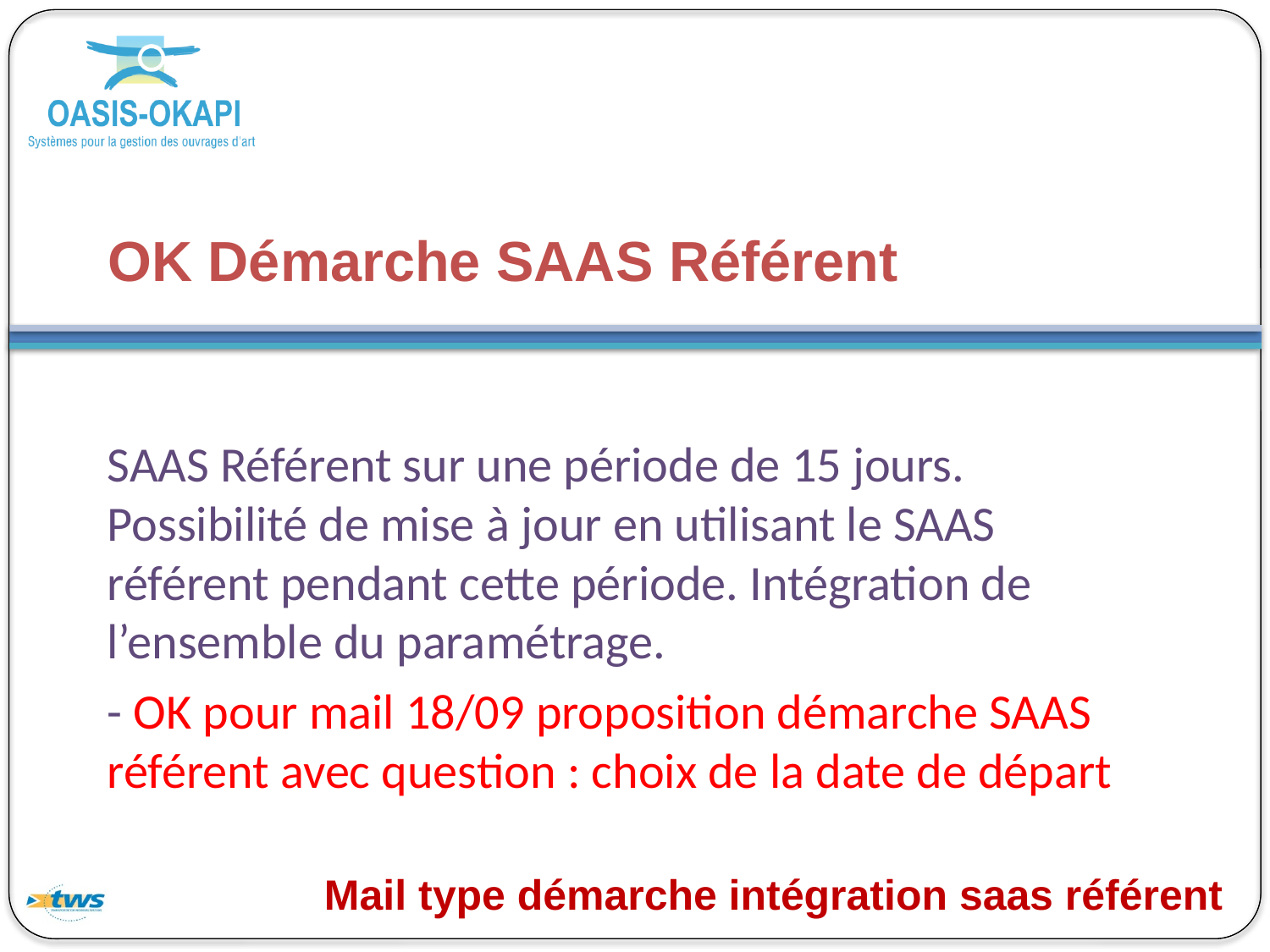

# OK Démarche SAAS Référent
SAAS Référent sur une période de 15 jours. Possibilité de mise à jour en utilisant le SAAS référent pendant cette période. Intégration de l’ensemble du paramétrage.
- OK pour mail 18/09 proposition démarche SAAS référent avec question : choix de la date de départ

Mail type démarche intégration saas référent